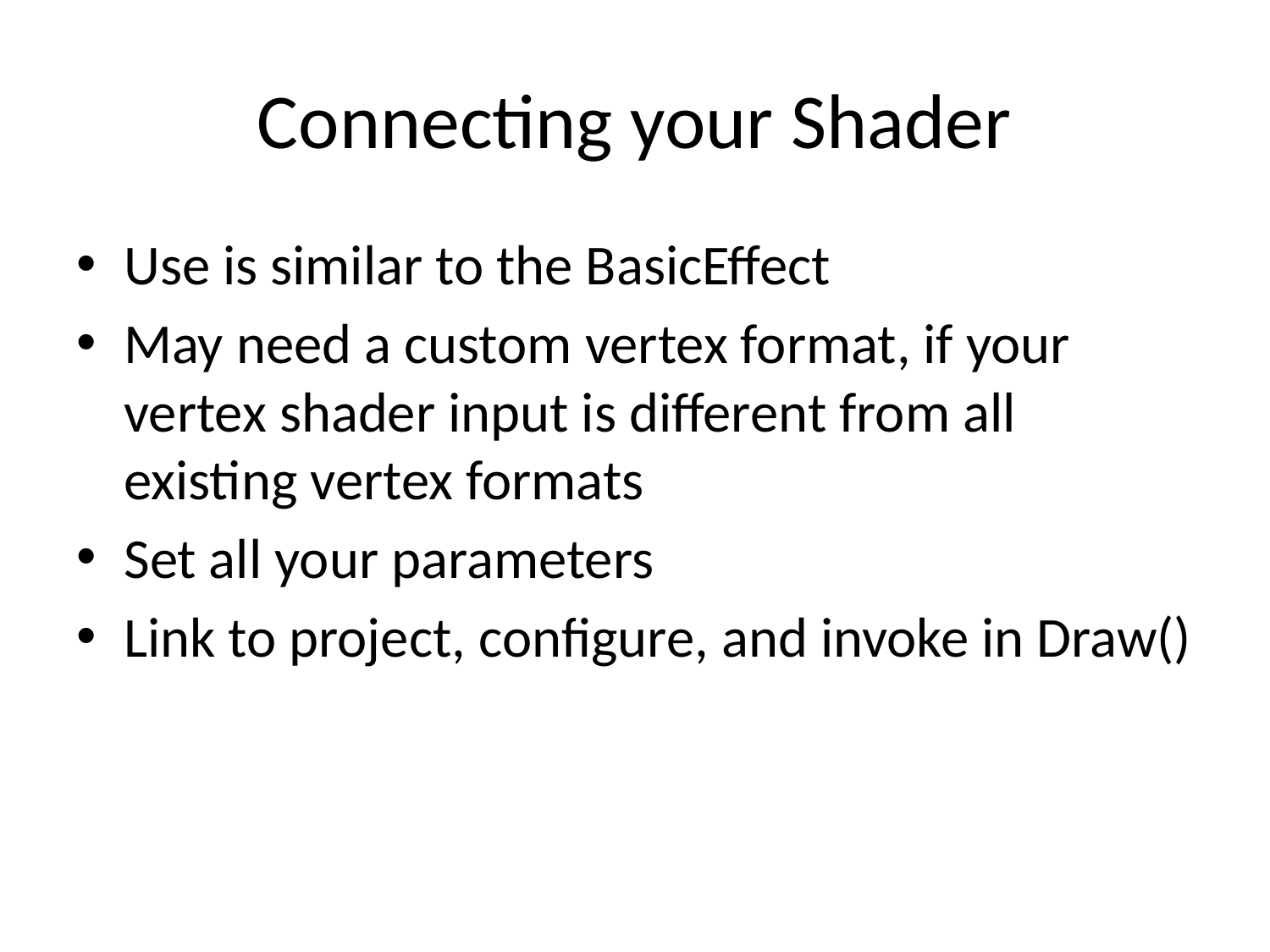

# Connecting your Shader
Use is similar to the BasicEffect
May need a custom vertex format, if your vertex shader input is different from all existing vertex formats
Set all your parameters
Link to project, configure, and invoke in Draw()